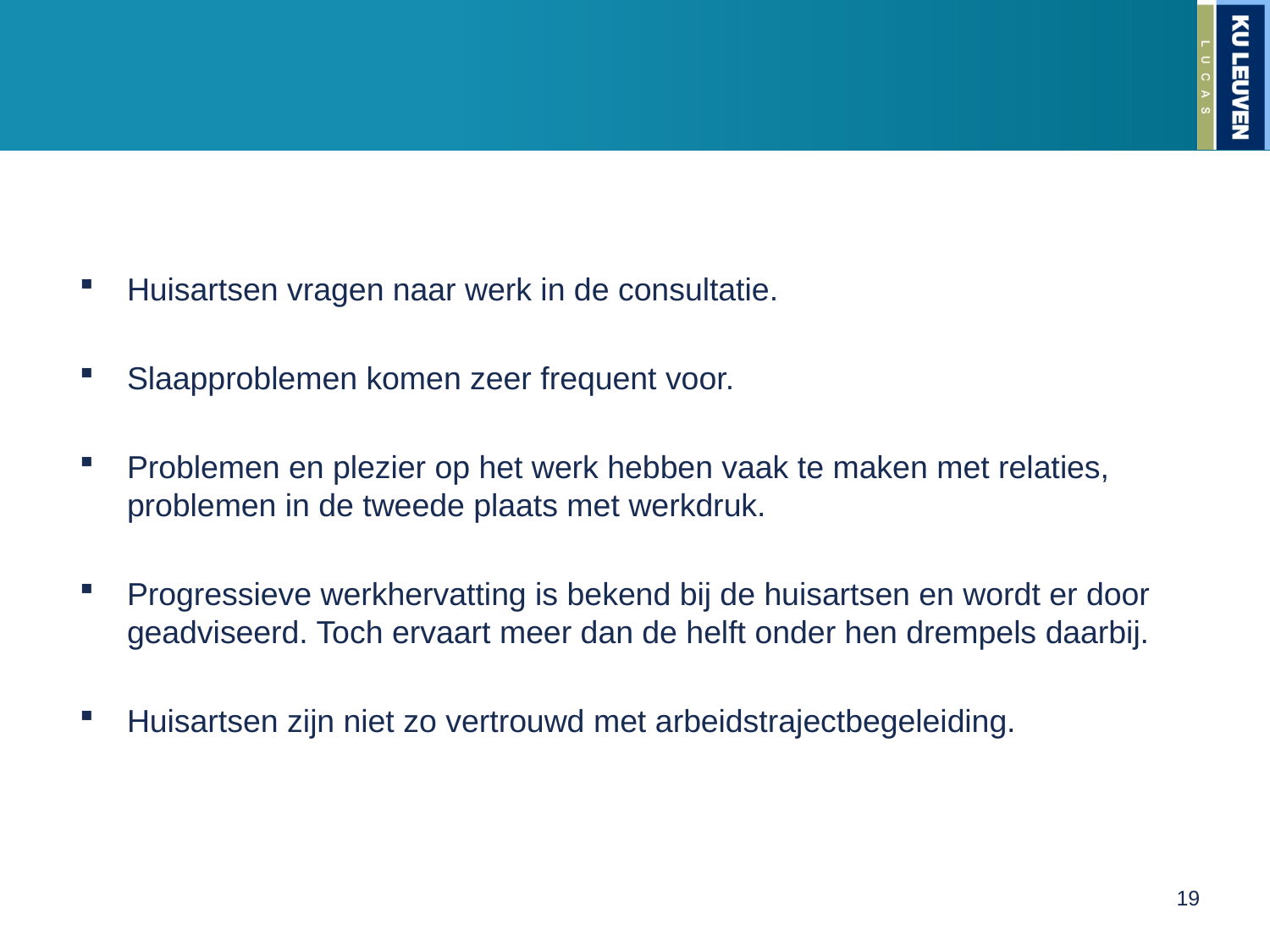

# Conclusie
Huisartsen vragen naar werk in de consultatie.

Slaapproblemen komen zeer frequent voor.

Problemen en plezier op het werk hebben vaak te maken met relaties, problemen in de tweede plaats met werkdruk.

Progressieve werkhervatting is bekend bij de huisartsen en wordt er door geadviseerd. Toch ervaart meer dan de helft onder hen drempels daarbij.

Huisartsen zijn niet zo vertrouwd met arbeidstrajectbegeleiding.

19